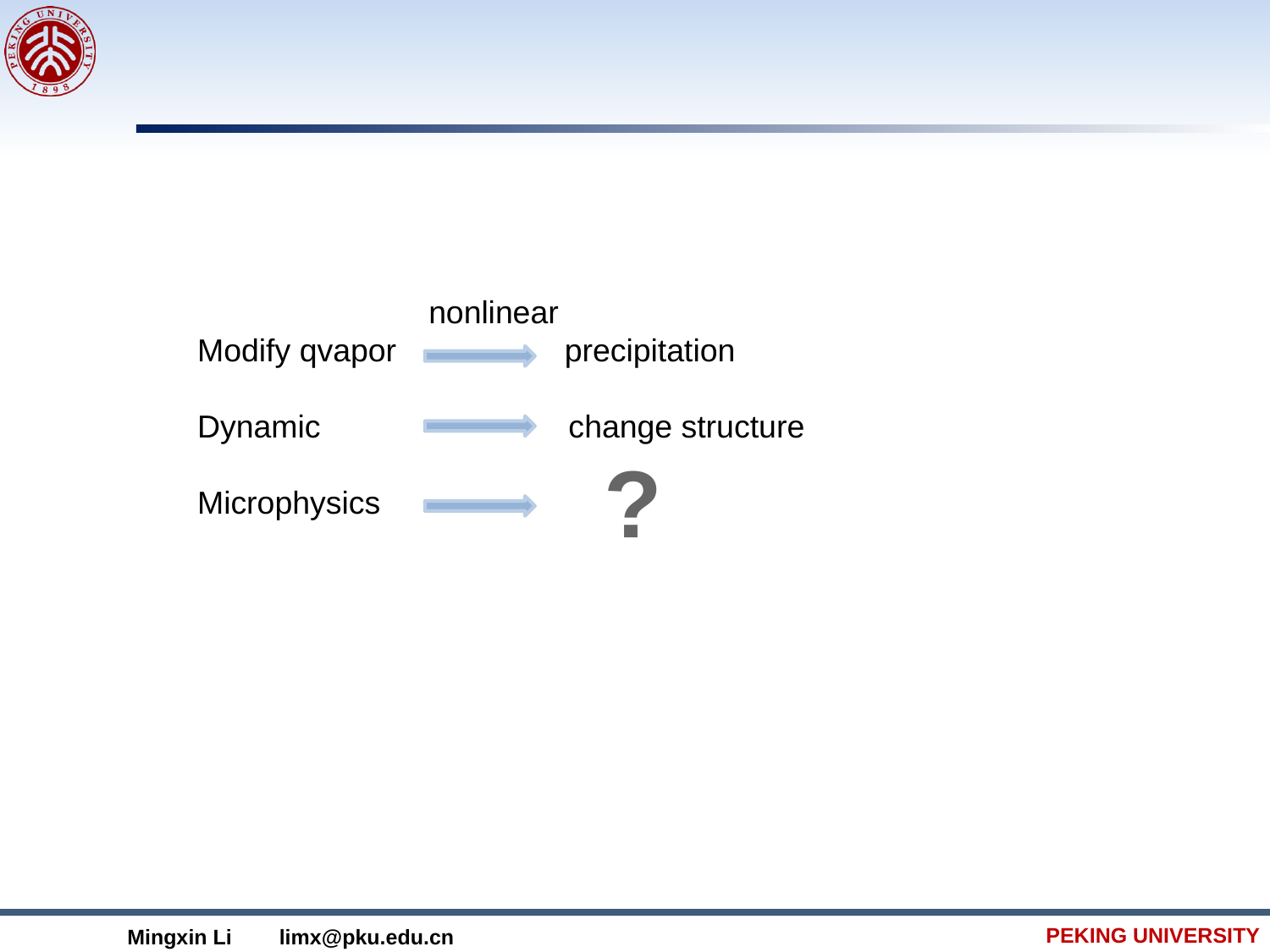

nonlinear
Modify qvapor                   precipitation

Dynamic                            change structure

Microphysics

?